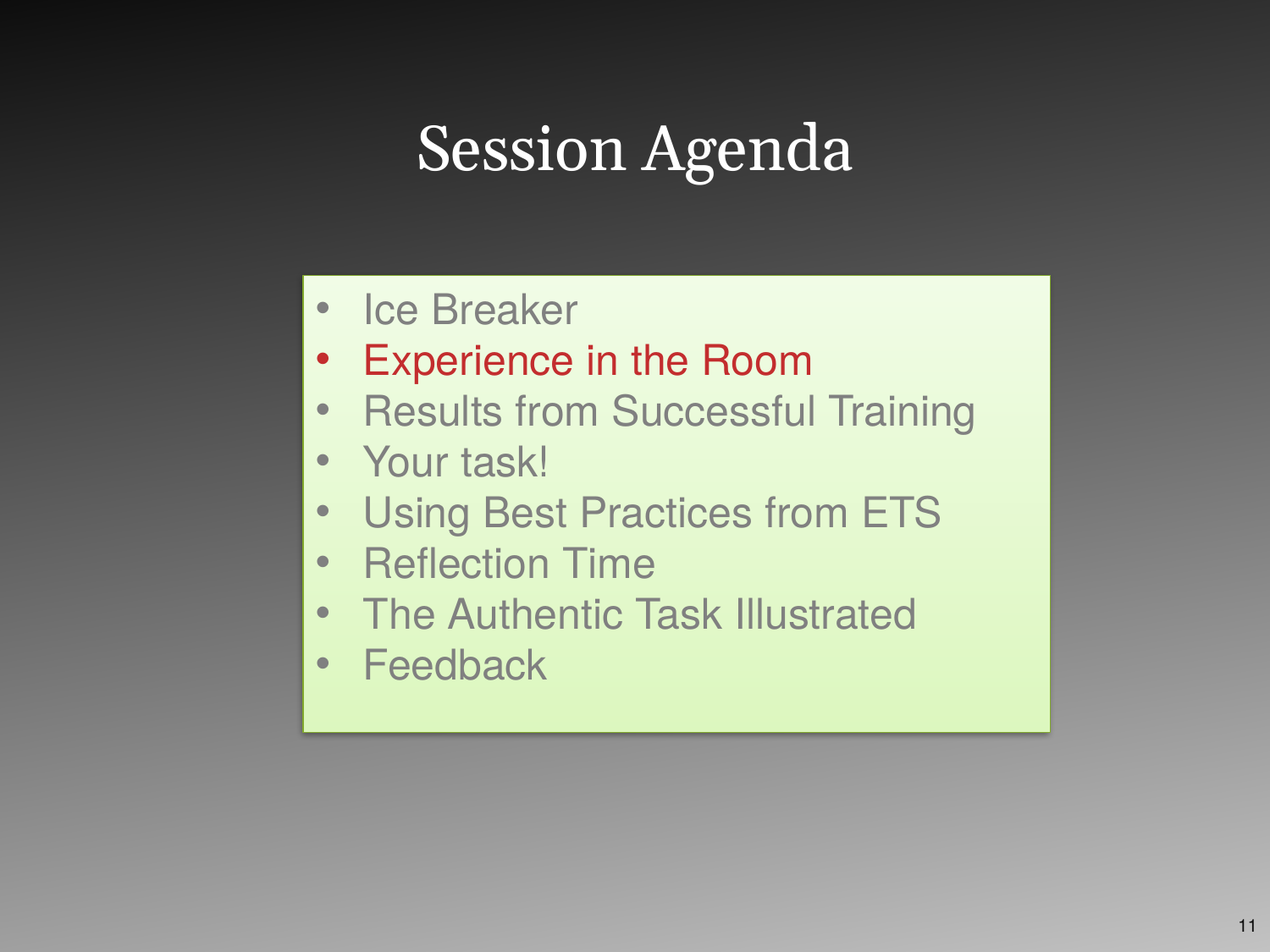

Session Agenda
Ice Breaker
Experience in the Room
Results from Successful Training
Your task!
Using Best Practices from ETS
Reflection Time
The Authentic Task Illustrated
Feedback

11